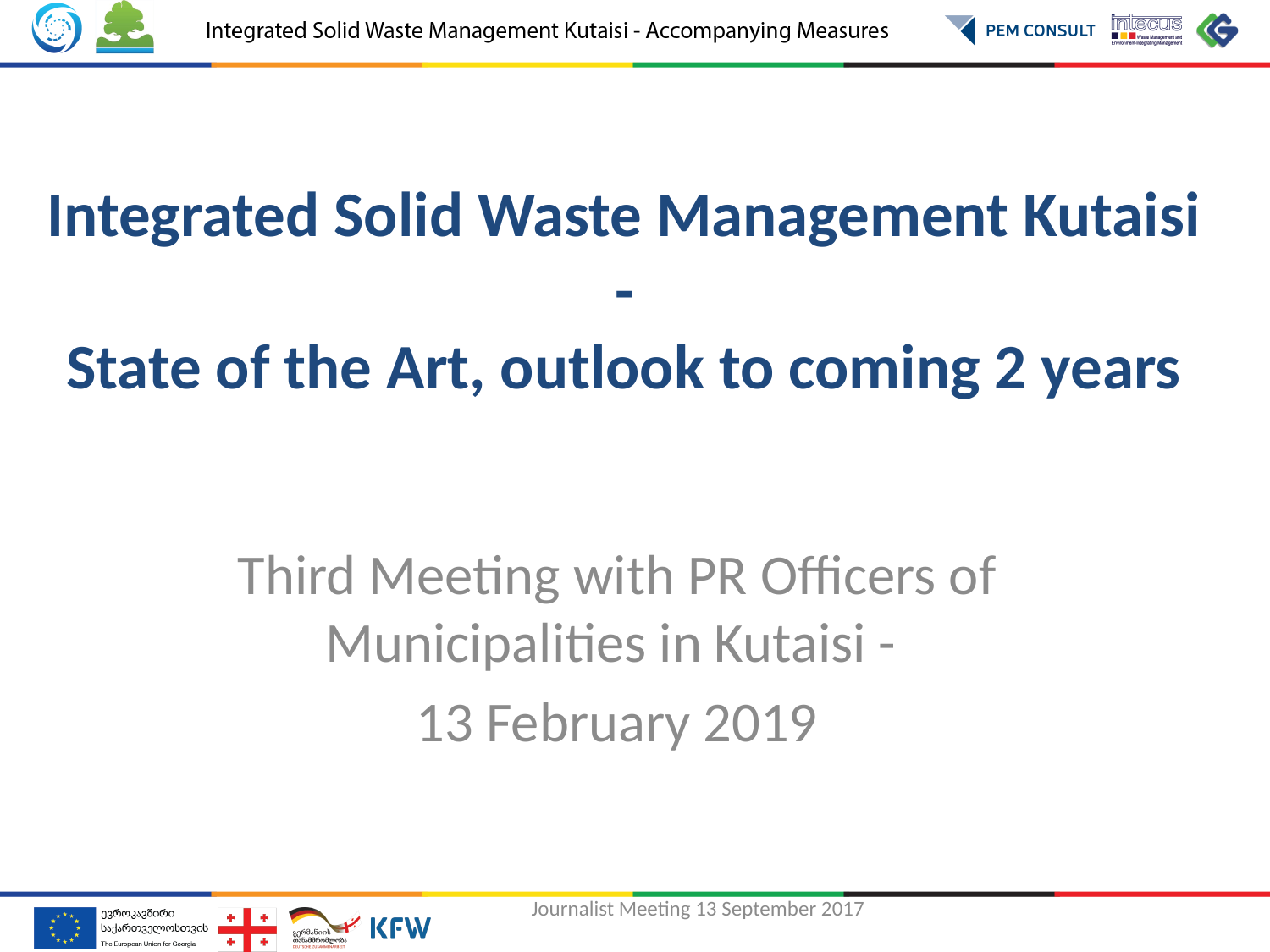

Integrated Solid Waste Management Kutaisi -
State of the Art, outlook to coming 2 years
Third Meeting with PR Officers of Municipalities in Kutaisi -
13 February 2019
Journalist Meeting 13 September 2017